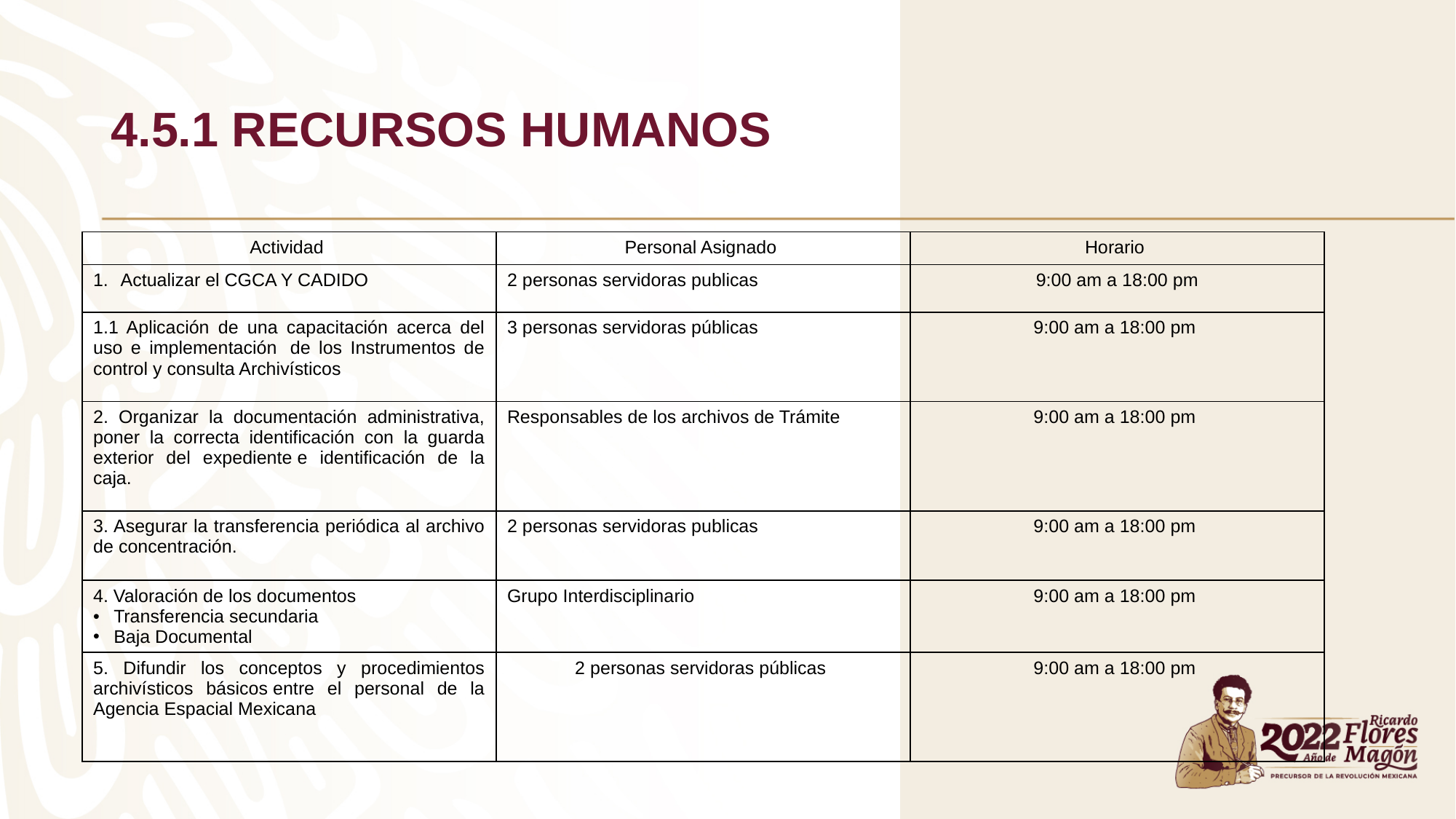

# 4.5.1 Recursos Humanos
| Actividad | Personal Asignado | Horario |
| --- | --- | --- |
| Actualizar el CGCA Y CADIDO | 2 personas servidoras publicas | 9:00 am a 18:00 pm |
| 1.1 Aplicación de una capacitación acerca del uso e implementación  de los Instrumentos de control y consulta Archivísticos | 3 personas servidoras públicas | 9:00 am a 18:00 pm |
| 2. Organizar la documentación administrativa, poner la correcta identificación con la guarda exterior del expediente e identificación de la caja. | Responsables de los archivos de Trámite | 9:00 am a 18:00 pm |
| 3. Asegurar la transferencia periódica al archivo de concentración. | 2 personas servidoras publicas | 9:00 am a 18:00 pm |
| 4. Valoración de los documentos Transferencia secundaria  Baja Documental | Grupo Interdisciplinario | 9:00 am a 18:00 pm |
| 5. Difundir los conceptos y procedimientos archivísticos básicos entre el personal de la Agencia Espacial Mexicana | 2 personas servidoras públicas | 9:00 am a 18:00 pm |